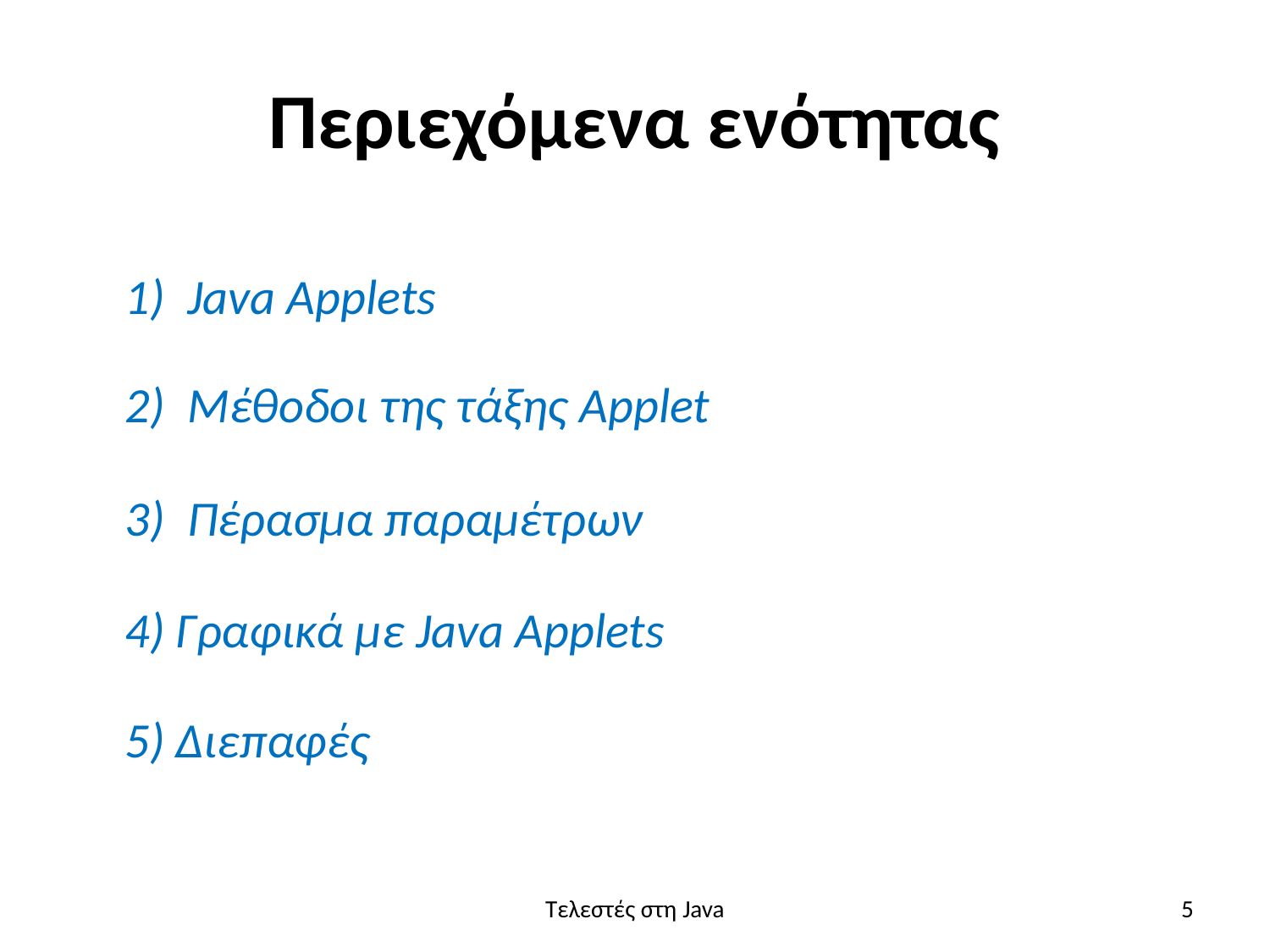

# Περιεχόμενα ενότητας
1)  Java Applets
2)  Μέθοδοι της τάξης Applet
3)  Πέρασμα παραμέτρων
4) Γραφικά με Java Applets
5) Διεπαφές
Τελεστές στη Java
5